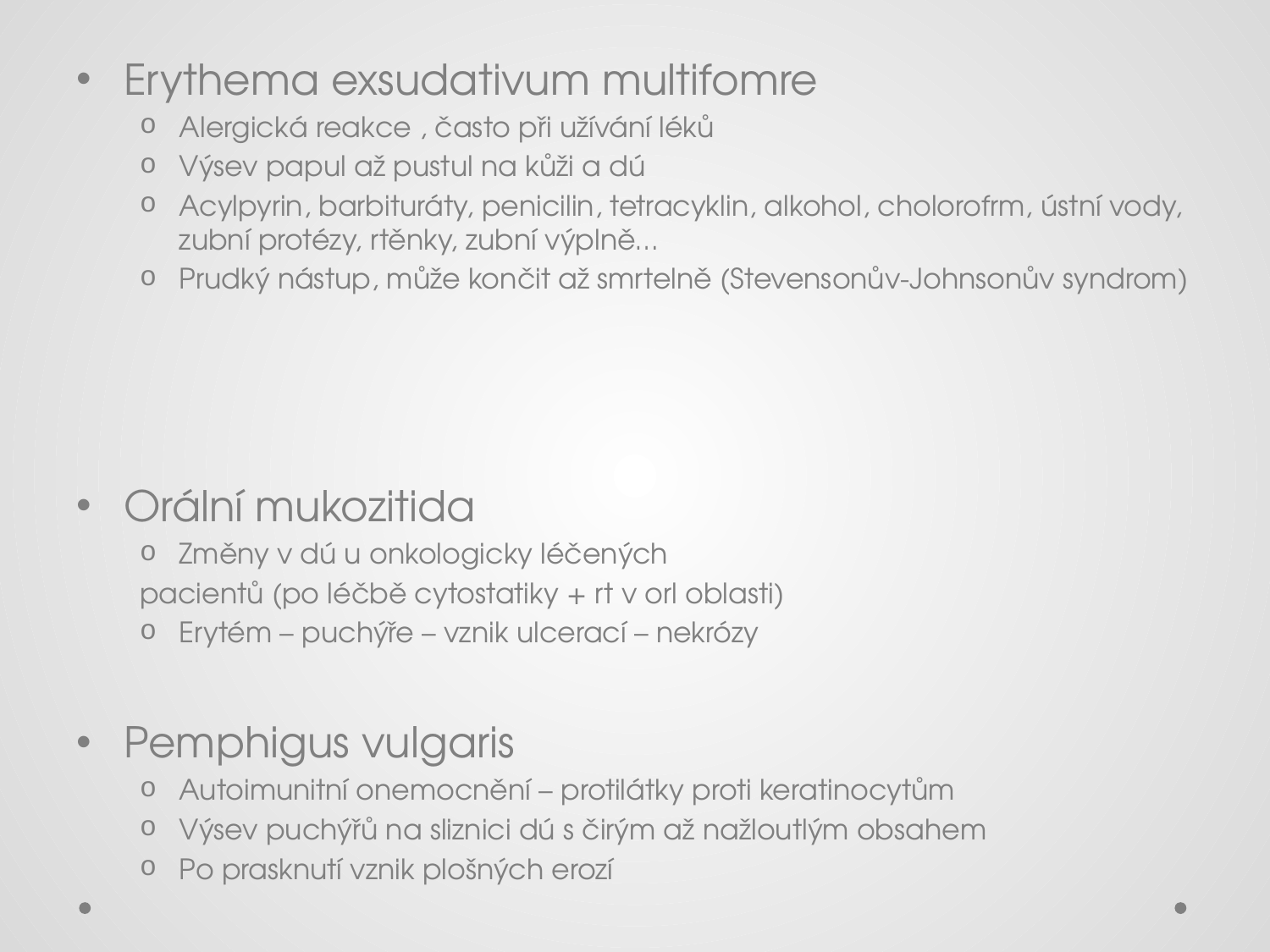

#

Erythema exsudativum multifomre
Alergická reakce , často při užívání léků
Výsev papul až pustul na kůži a dú
Acylpyrin, barbituráty, penicilin, tetracyklin, alkohol, cholorofrm, ústní vody, zubní protézy, rtěnky, zubní výplně…
Prudký nástup, může končit až smrtelně (Stevensonův-Johnsonův syndrom)

Orální mukozitida
Změny v dú u onkologicky léčených
pacientů (po léčbě cytostatiky + rt v orl oblasti)
Erytém – puchýře – vznik ulcerací – nekrózy

Pemphigus vulgaris
Autoimunitní onemocnění – protilátky proti keratinocytům
Výsev puchýřů na sliznici dú s čirým až nažloutlým obsahem
Po prasknutí vznik plošných erozí